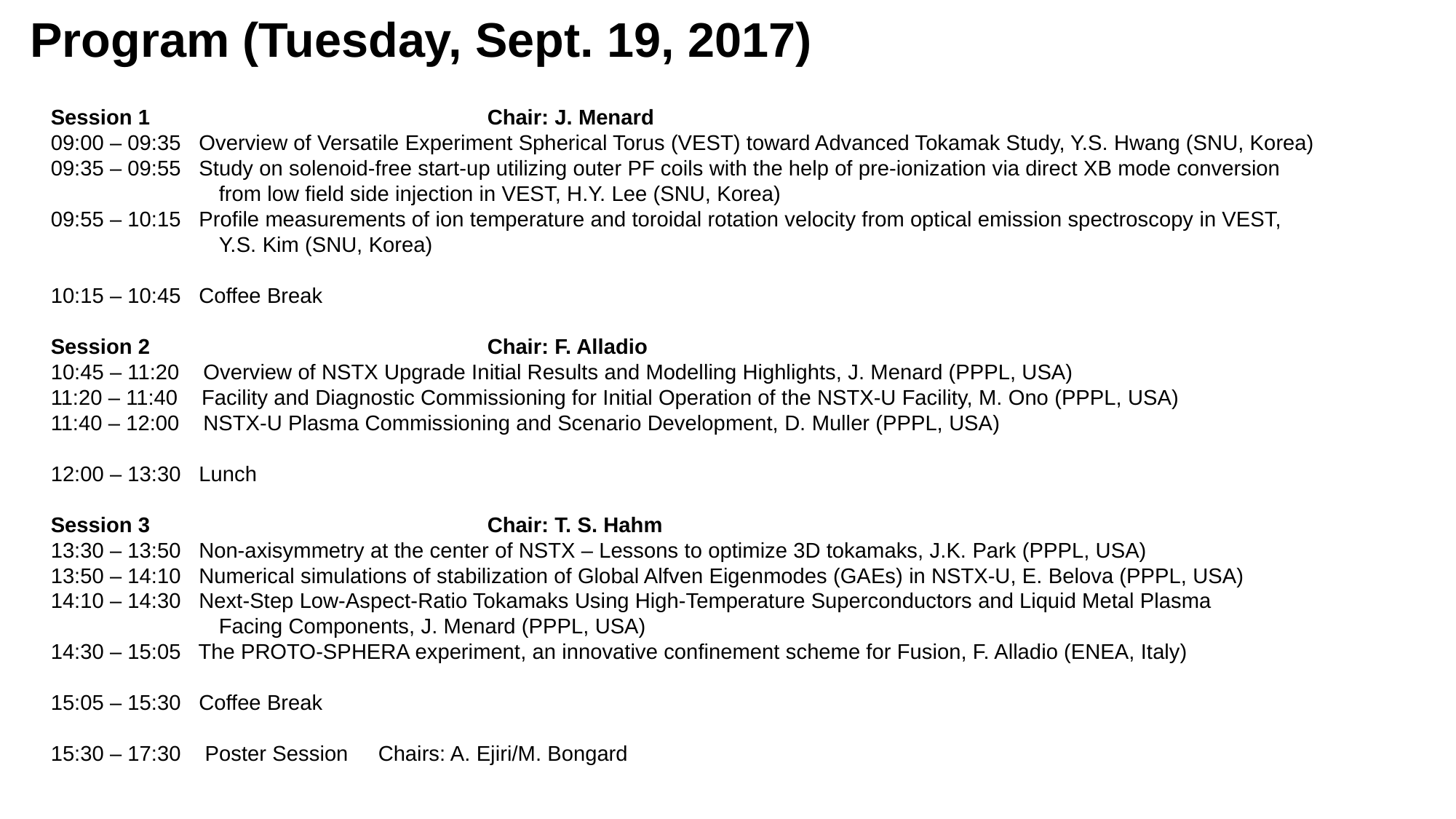

Program (Tuesday, Sept. 19, 2017)
Session 1				Chair: J. Menard
09:00 – 09:35   Overview of Versatile Experiment Spherical Torus (VEST) toward Advanced Tokamak Study, Y.S. Hwang (SNU, Korea)
09:35 – 09:55   Study on solenoid-free start-up utilizing outer PF coils with the help of pre-ionization via direct XB mode conversion
                            from low field side injection in VEST, H.Y. Lee (SNU, Korea)
09:55 – 10:15   Profile measurements of ion temperature and toroidal rotation velocity from optical emission spectroscopy in VEST,
                            Y.S. Kim (SNU, Korea)

10:15 – 10:45   Coffee Break

Session 2				Chair: F. Alladio
10:45 – 11:20    Overview of NSTX Upgrade Initial Results and Modelling Highlights, J. Menard (PPPL, USA)
11:20 – 11:40    Facility and Diagnostic Commissioning for Initial Operation of the NSTX-U Facility, M. Ono (PPPL, USA)
11:40 – 12:00    NSTX-U Plasma Commissioning and Scenario Development, D. Muller (PPPL, USA)

12:00 – 13:30   Lunch

Session 3				Chair: T. S. Hahm
13:30 – 13:50   Non-axisymmetry at the center of NSTX – Lessons to optimize 3D tokamaks, J.K. Park (PPPL, USA)
13:50 – 14:10   Numerical simulations of stabilization of Global Alfven Eigenmodes (GAEs) in NSTX-U, E. Belova (PPPL, USA)
14:10 – 14:30   Next-Step Low-Aspect-Ratio Tokamaks Using High-Temperature Superconductors and Liquid Metal Plasma
                            Facing Components, J. Menard (PPPL, USA)
14:30 – 15:05   The PROTO-SPHERA experiment, an innovative confinement scheme for Fusion, F. Alladio (ENEA, Italy)

15:05 – 15:30   Coffee Break

15:30 – 17:30    Poster Session	Chairs: A. Ejiri/M. Bongard